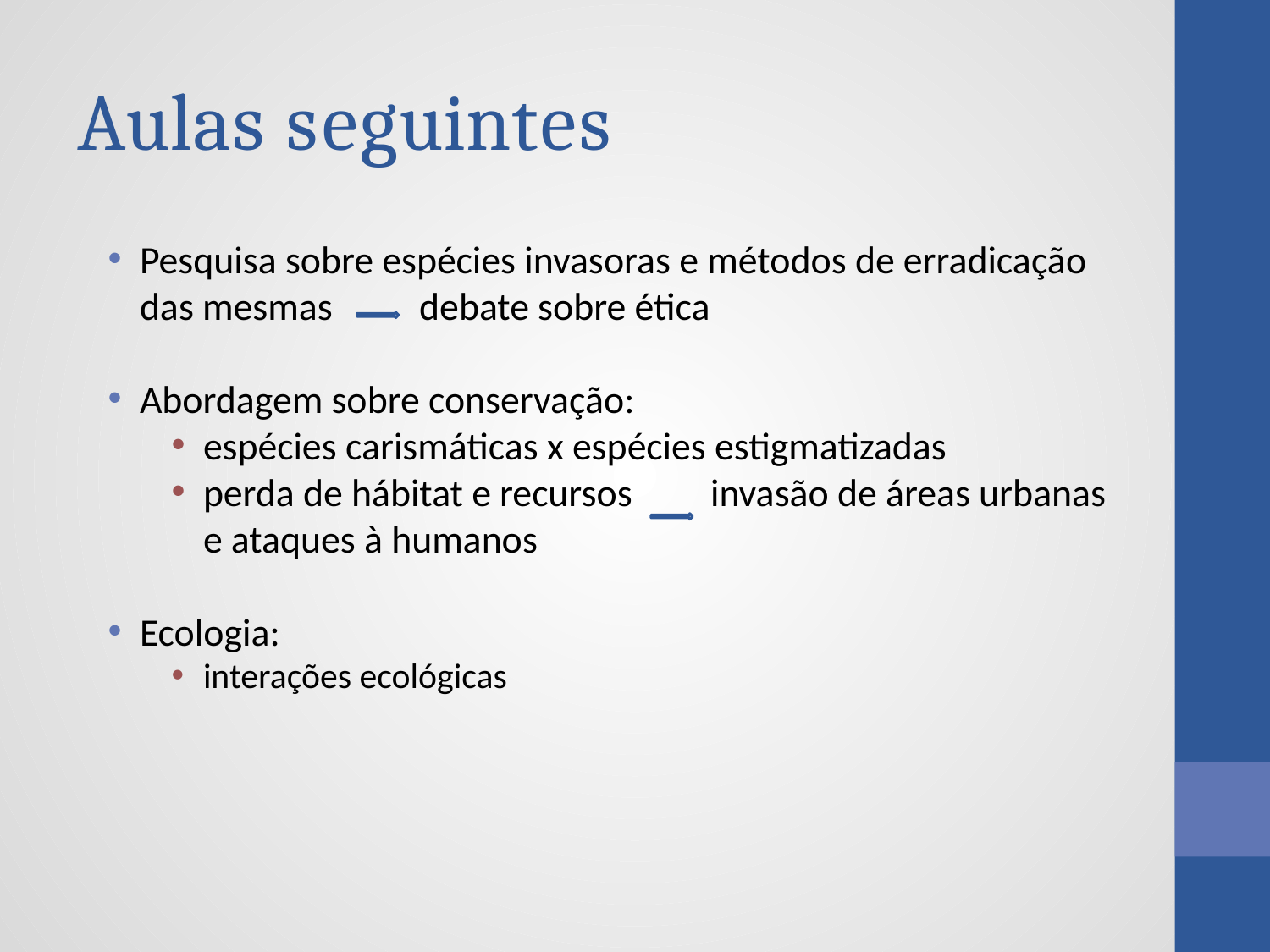

# Aulas seguintes
Pesquisa sobre espécies invasoras e métodos de erradicação das mesmas          debate sobre ética

Abordagem sobre conservação:
espécies carismáticas x espécies estigmatizadas
perda de hábitat e recursos         invasão de áreas urbanas e ataques à humanos

Ecologia:
interações ecológicas